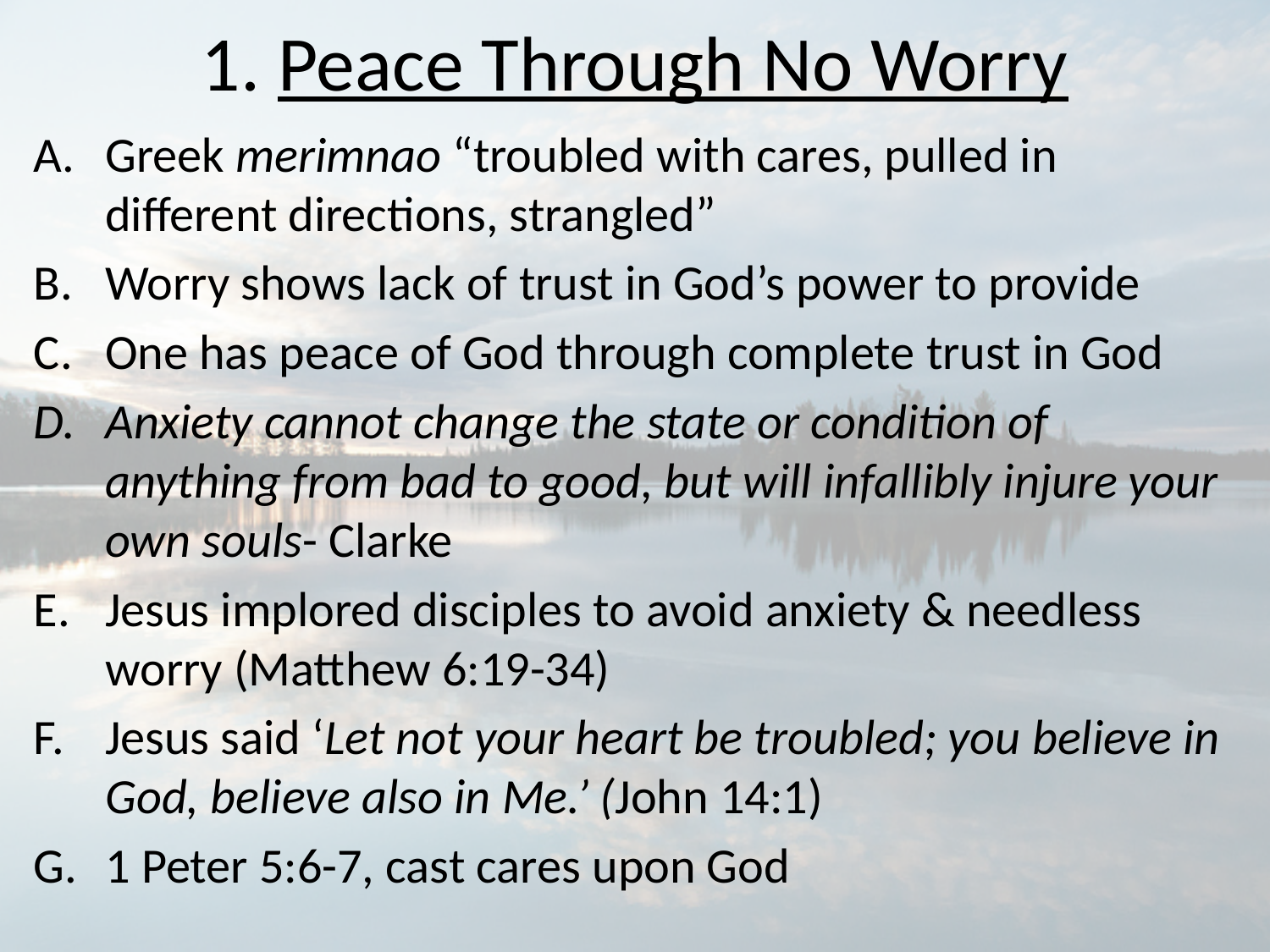

# 1. Peace Through No Worry
Greek merimnao “troubled with cares, pulled in different directions, strangled”
Worry shows lack of trust in God’s power to provide
One has peace of God through complete trust in God
Anxiety cannot change the state or condition of anything from bad to good, but will infallibly injure your own souls- Clarke
Jesus implored disciples to avoid anxiety & needless worry (Matthew 6:19-34)
Jesus said ‘Let not your heart be troubled; you believe in God, believe also in Me.’ (John 14:1)
1 Peter 5:6-7, cast cares upon God